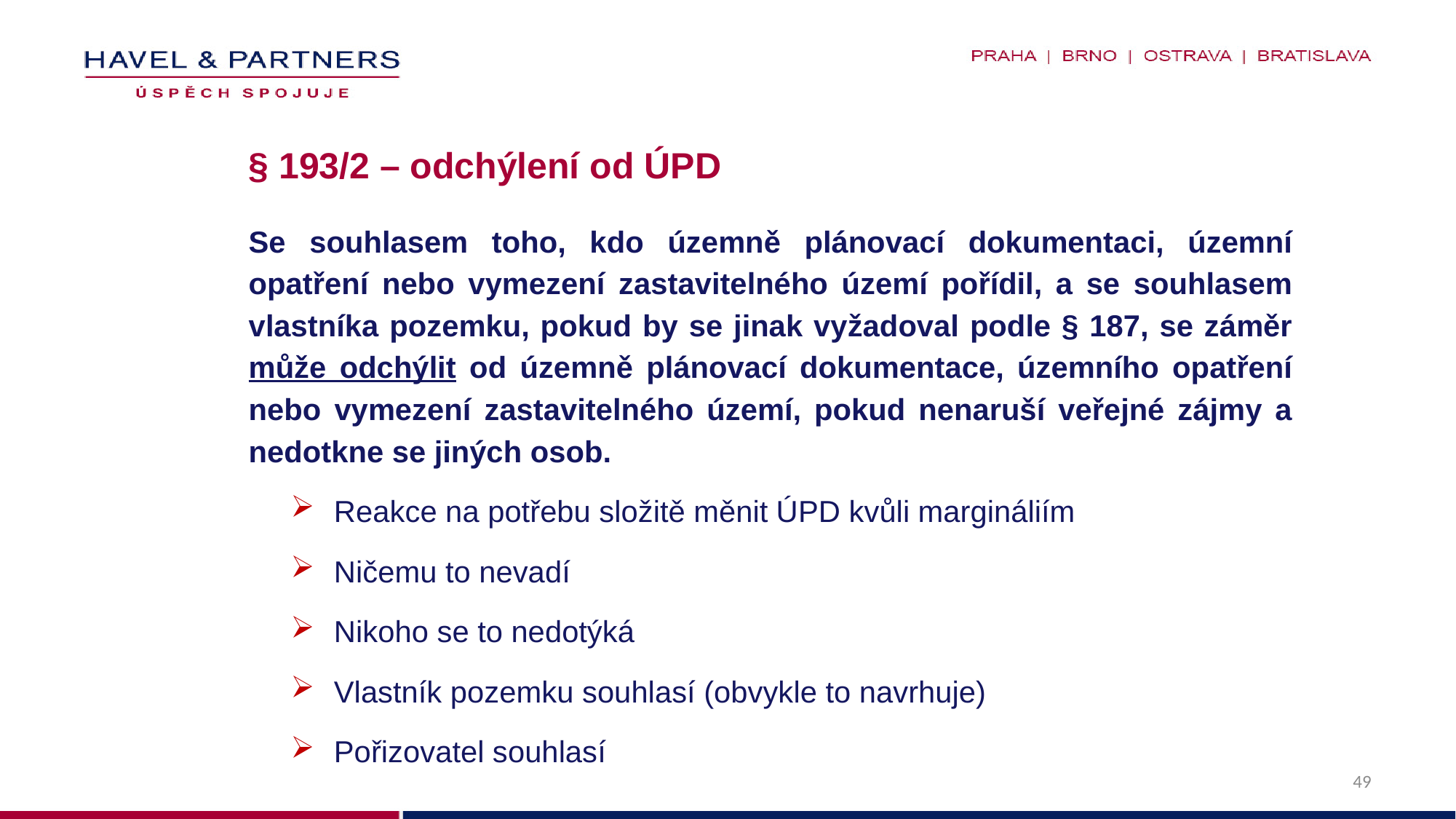

# § 193/2 – odchýlení od ÚPD
Se souhlasem toho, kdo územně plánovací dokumentaci, územní opatření nebo vymezení zastavitelného území pořídil, a se souhlasem vlastníka pozemku, pokud by se jinak vyžadoval podle § 187, se záměr může odchýlit od územně plánovací dokumentace, územního opatření nebo vymezení zastavitelného území, pokud nenaruší veřejné zájmy a nedotkne se jiných osob.
Reakce na potřebu složitě měnit ÚPD kvůli margináliím
Ničemu to nevadí
Nikoho se to nedotýká
Vlastník pozemku souhlasí (obvykle to navrhuje)
Pořizovatel souhlasí
49